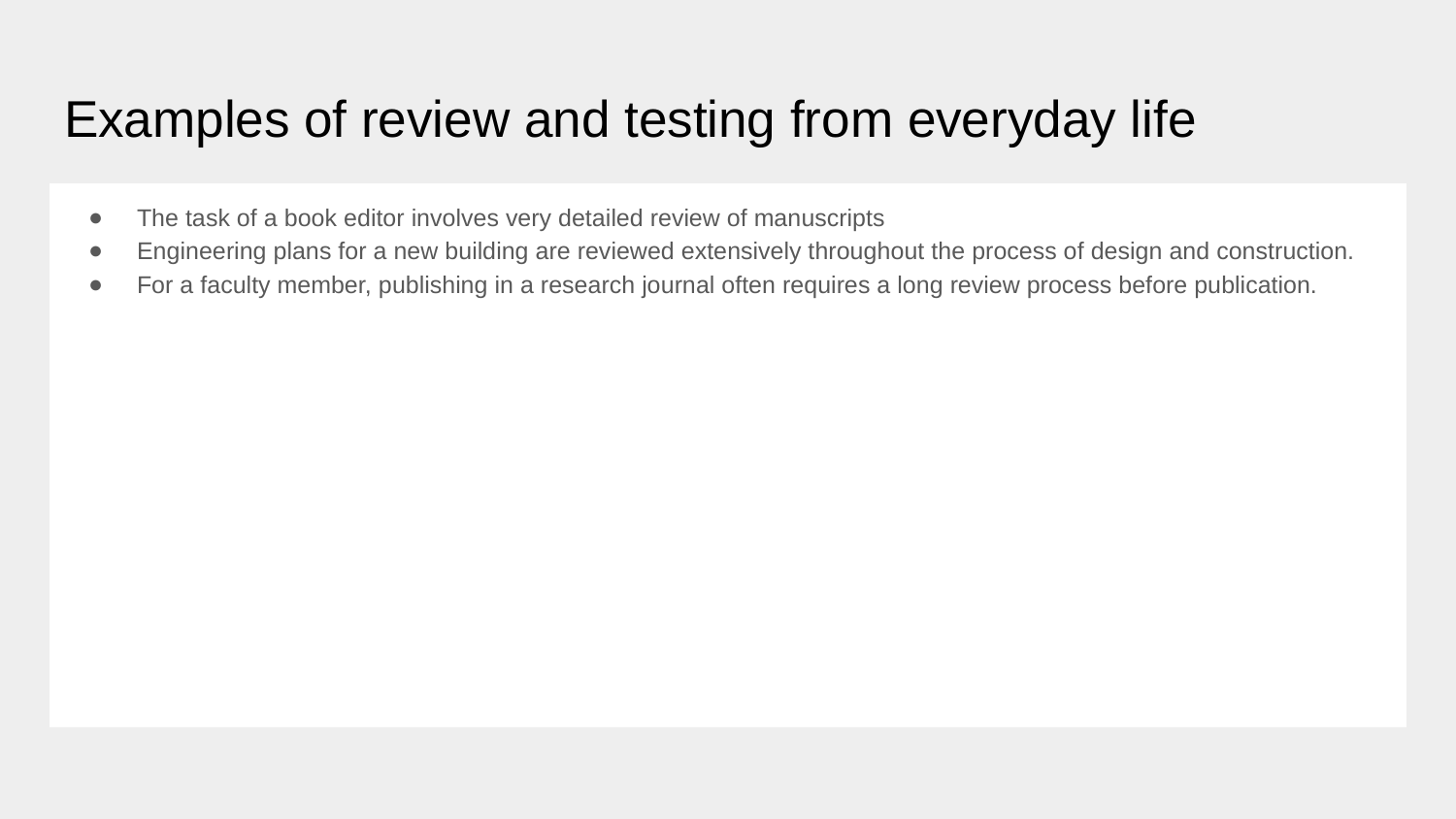

# Examples of review and testing from everyday life
The task of a book editor involves very detailed review of manuscripts
Engineering plans for a new building are reviewed extensively throughout the process of design and construction.
For a faculty member, publishing in a research journal often requires a long review process before publication.